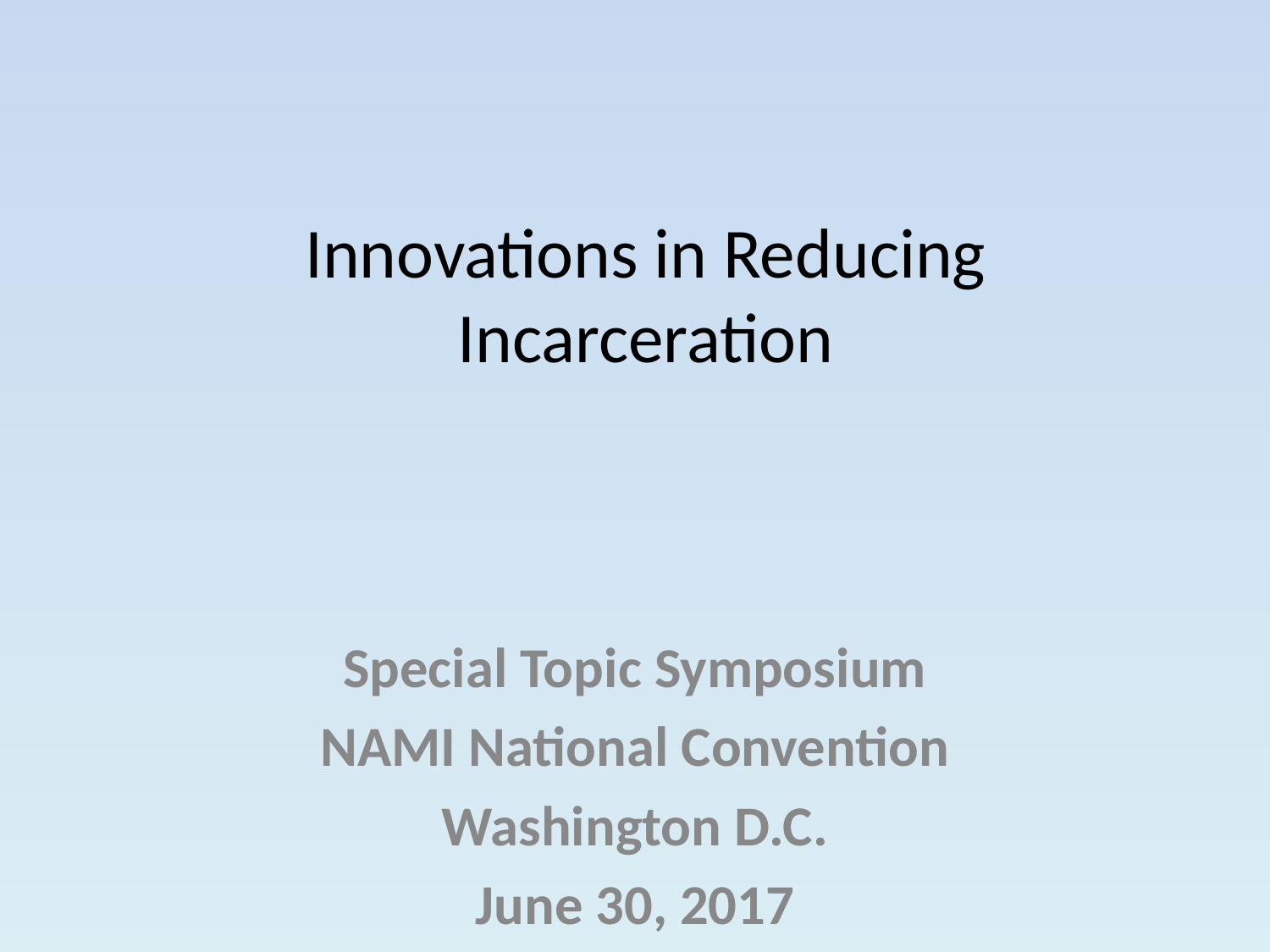

# Innovations in Reducing Incarceration

Special Topic Symposium
NAMI National Convention
Washington D.C.
June 30, 2017